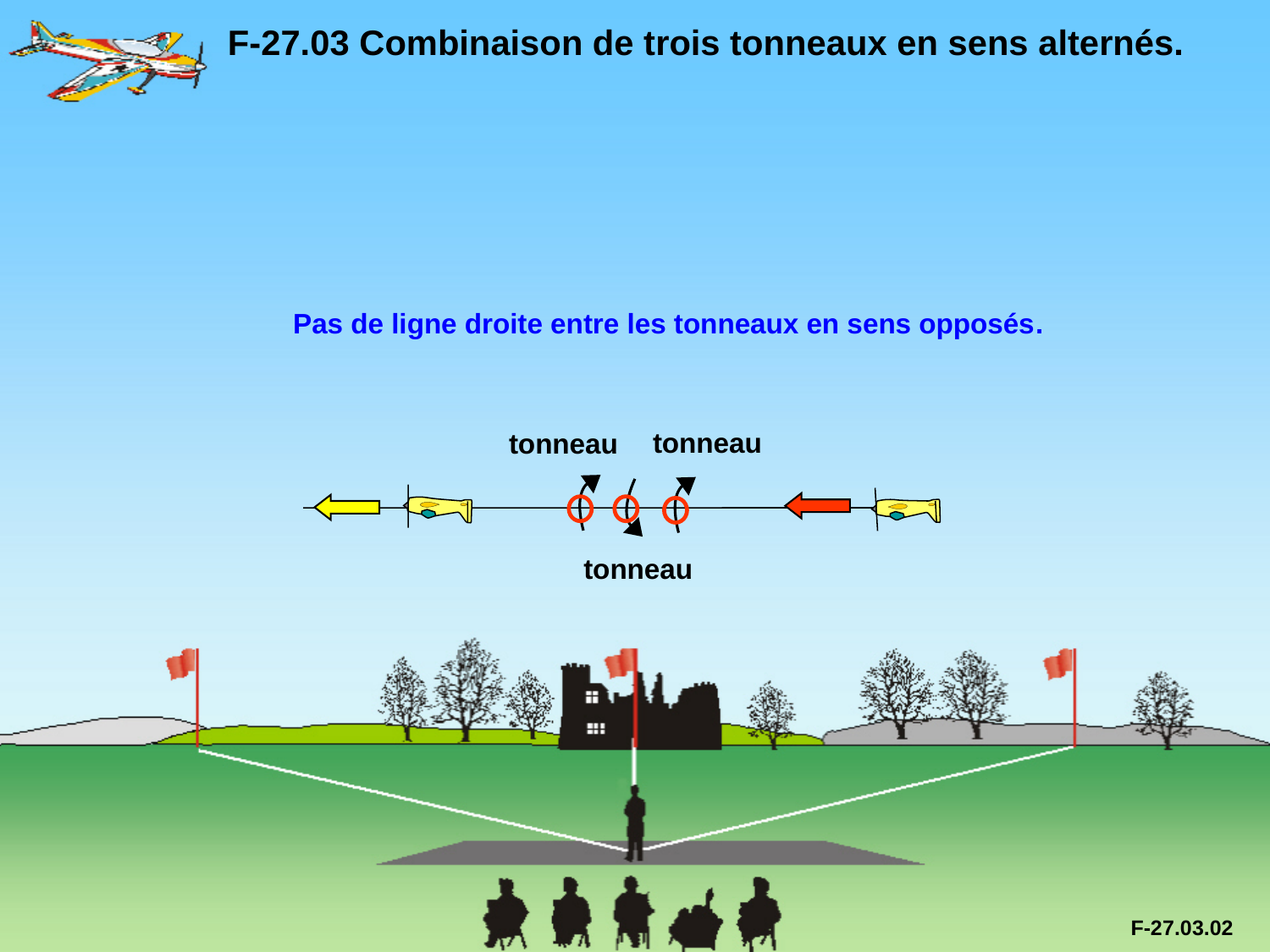

F-27.03 Combinaison de trois tonneaux en sens alternés.
Pas de ligne droite entre les tonneaux en sens opposés.
tonneau
tonneau

tonneau
F-27.03.02